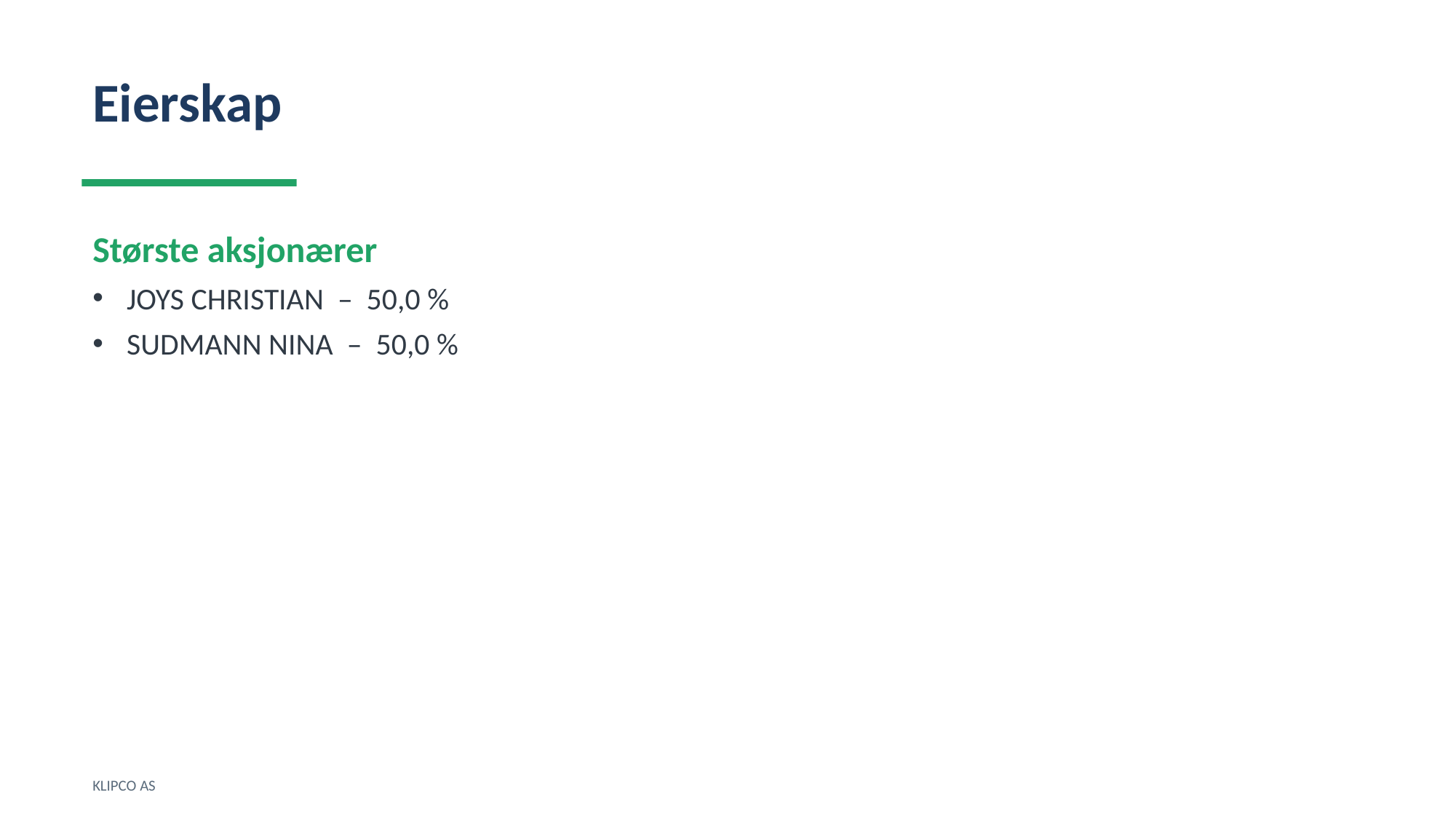

Eierskap

Største aksjonærer
JOYS CHRISTIAN  –  50,0 %
SUDMANN NINA  –  50,0 %
KLIPCO AS